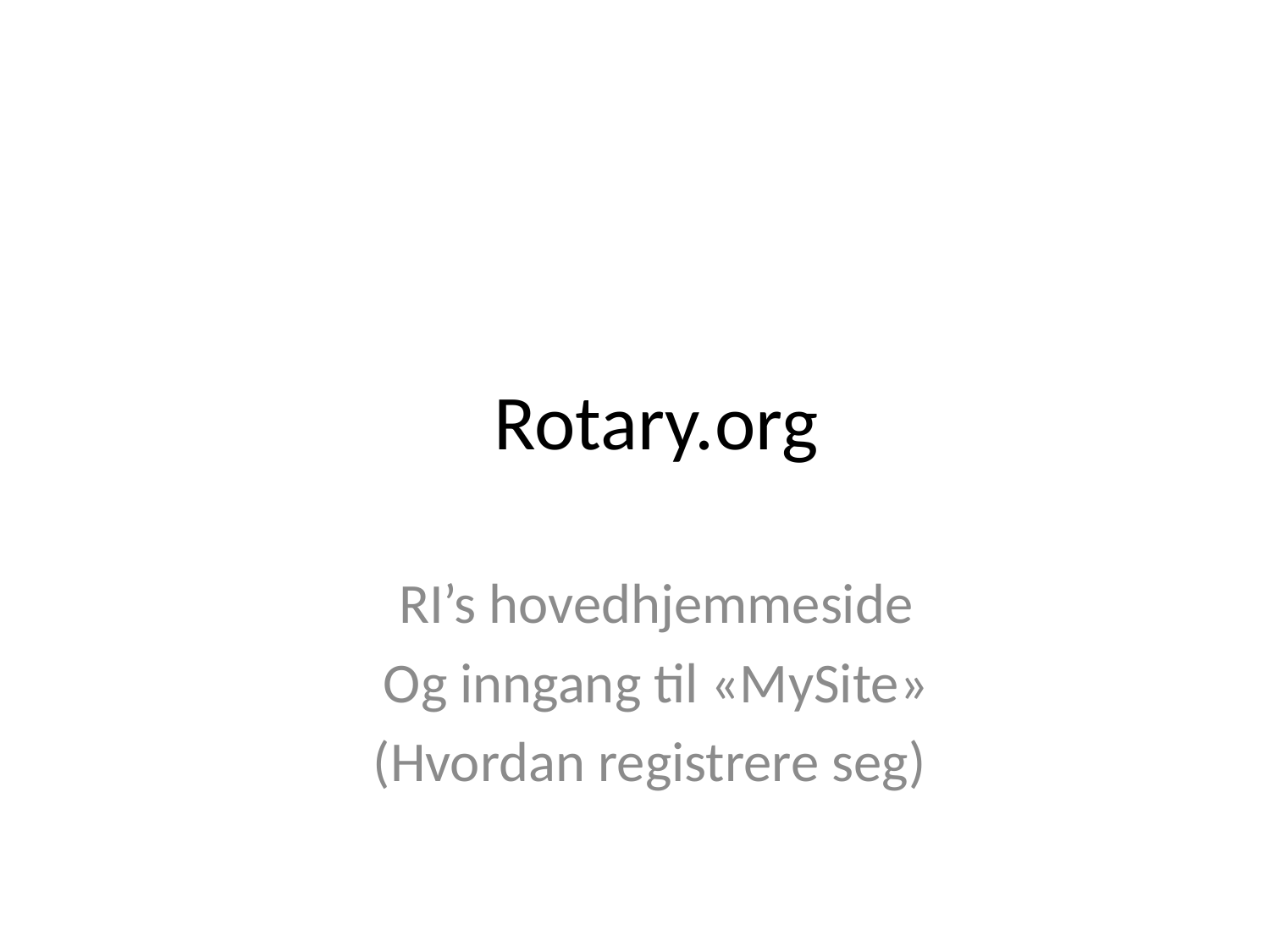

Rotary.org
RI’s hovedhjemmeside
Og inngang til «MySite»
(Hvordan registrere seg)